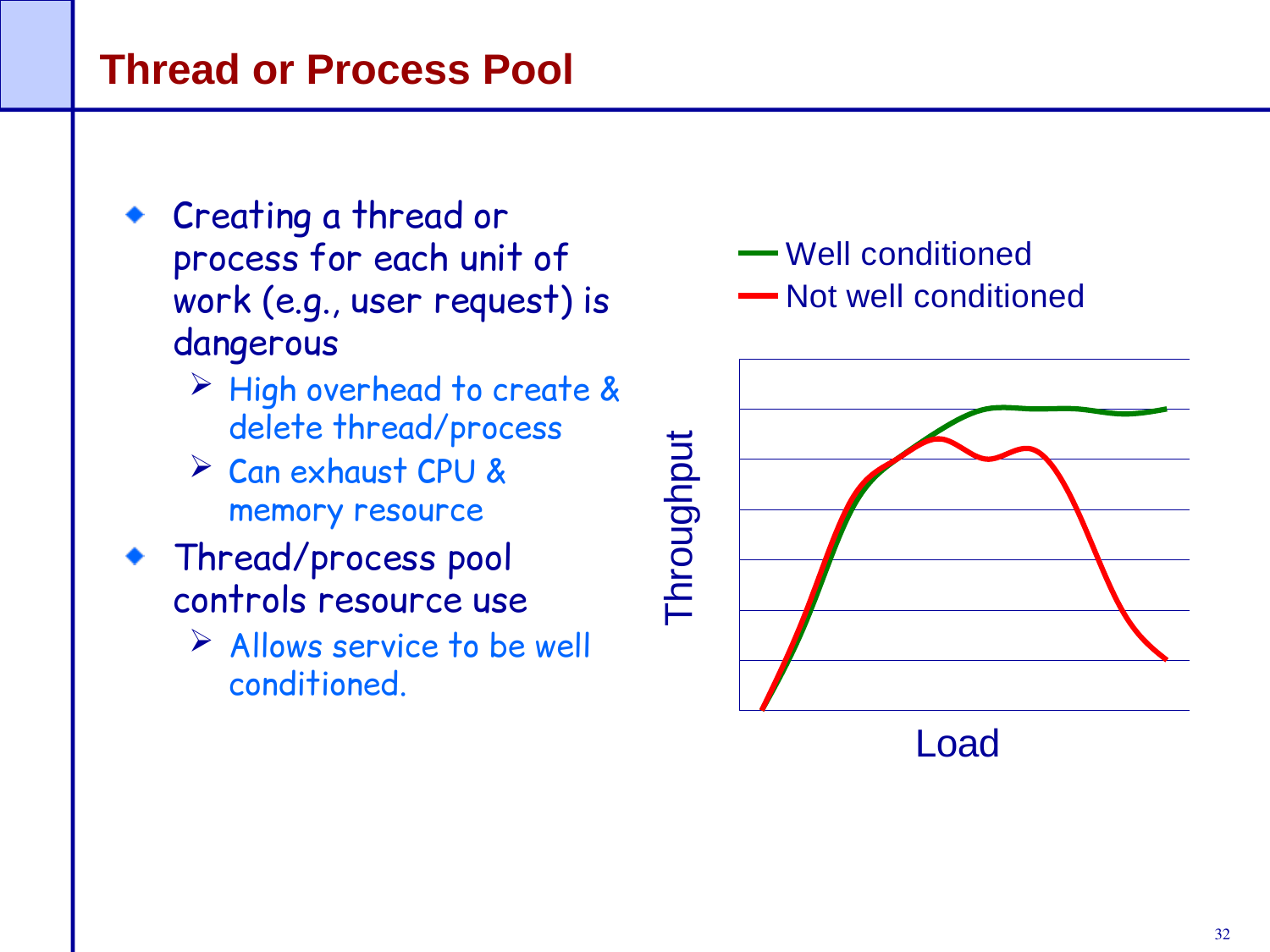

# Thread or Process Pool
Creating a thread or process for each unit of work (e.g., user request) is dangerous
High overhead to create & delete thread/process
Can exhaust CPU & memory resource
Thread/process pool controls resource use
Allows service to be well conditioned.

### Chart

| Category | Well conditioned | Not well conditioned |
|---|---|---|
|  | 0.0 | 0.0 |
|  | 9.0 | 10.0 |
|  | 20.0 | 21.0 |
|  | 25.0 | 25.0 |
|  | 28.0 | 27.0 |
|  | 30.0 | 25.0 |
|  | 30.0 | 26.0 |
|  | 30.0 | 20.0 |
|  | 29.5 | 10.0 |
|  | 30.0 | 5.0 |